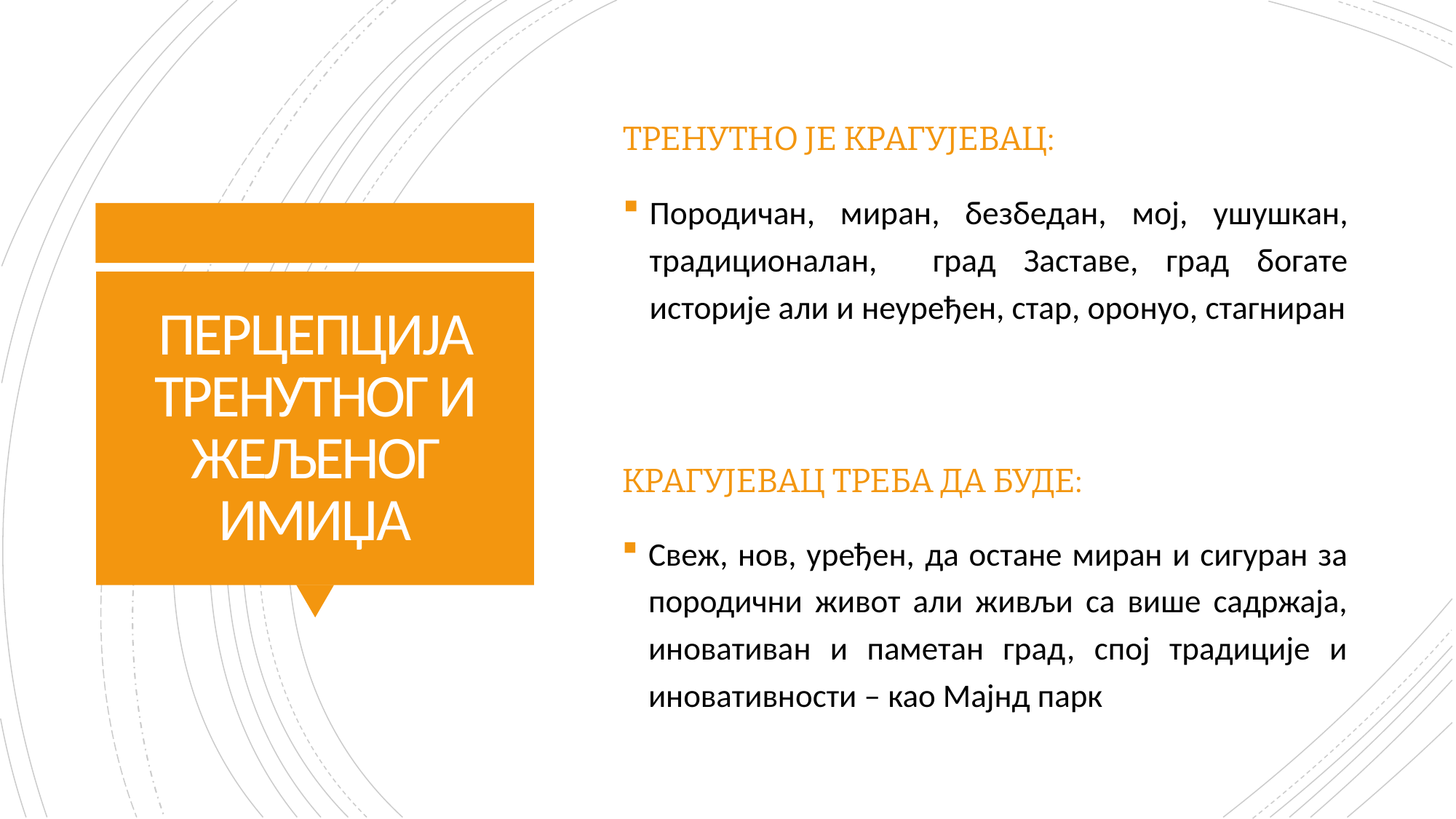

ТРЕНУТНО ЈЕ КРАГУЈЕВАЦ:
Породичан, миран, безбедан, мој, ушушкан, традиционалан,  град Заставе, град богате историје али и неуређен, стар, оронуо, стагниран
# ПЕРЦЕПЦИЈА ТРЕНУТНОГ И ЖЕЉЕНОГ ИМИЏА
КРАГУЈЕВАЦ ТРЕБА ДА БУДЕ:
Свеж, нов, уређен, да остане миран и сигуран за породични живот али живљи са више садржаја, иновативан и паметан град, спој традиције и иновативности – као Мајнд парк